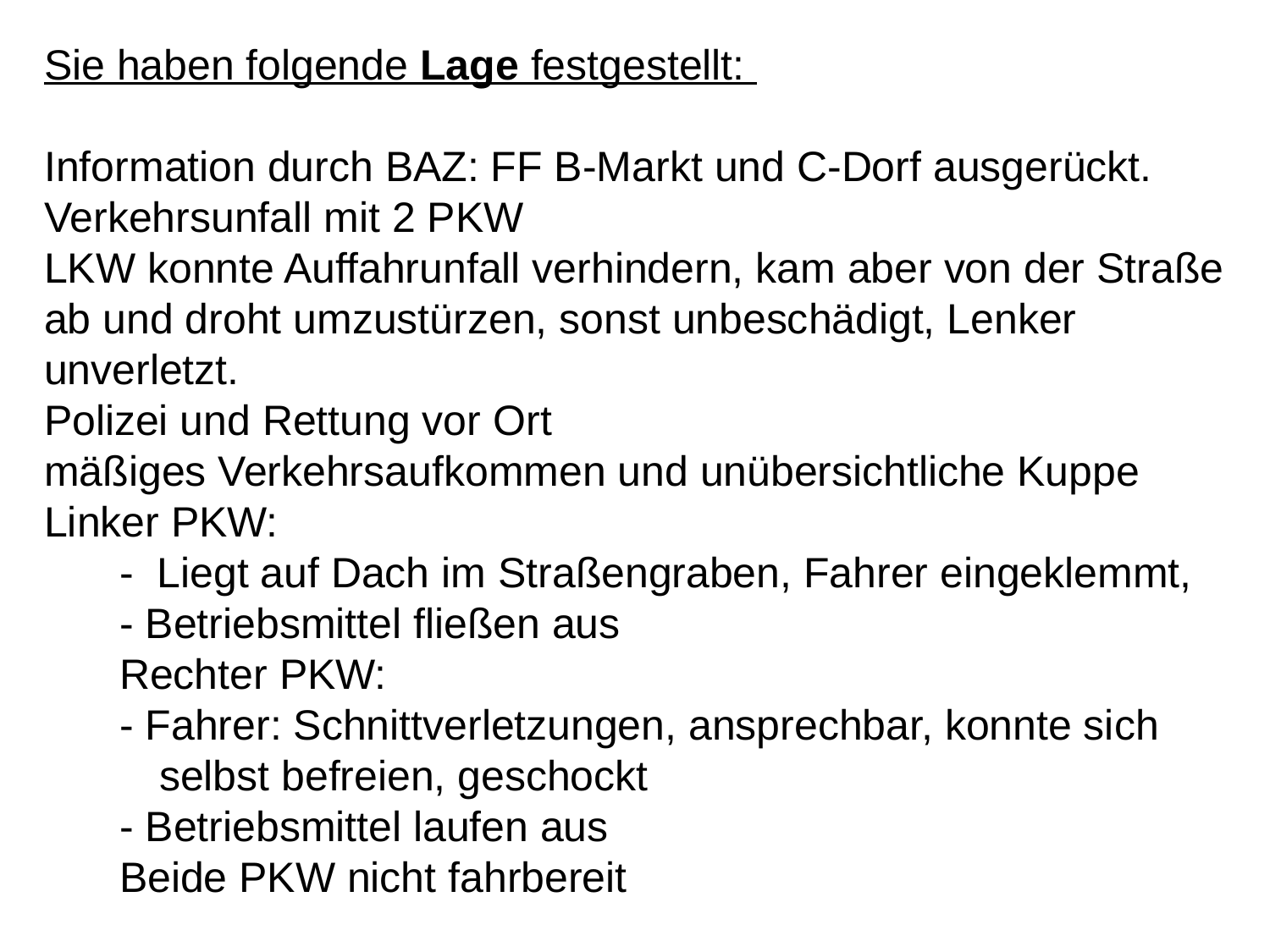

Sie haben folgende Lage festgestellt:

Information durch BAZ: FF B-Markt und C-Dorf ausgerückt.
Verkehrsunfall mit 2 PKW
LKW konnte Auffahrunfall verhindern, kam aber von der Straße ab und droht umzustürzen, sonst unbeschädigt, Lenker unverletzt.
Polizei und Rettung vor Ort
mäßiges Verkehrsaufkommen und unübersichtliche Kuppe
Linker PKW:
-  Liegt auf Dach im Straßengraben, Fahrer eingeklemmt,
- Betriebsmittel fließen aus
Rechter PKW:
- Fahrer: Schnittverletzungen, ansprechbar, konnte sich selbst befreien, geschockt
- Betriebsmittel laufen aus
Beide PKW nicht fahrbereit
21